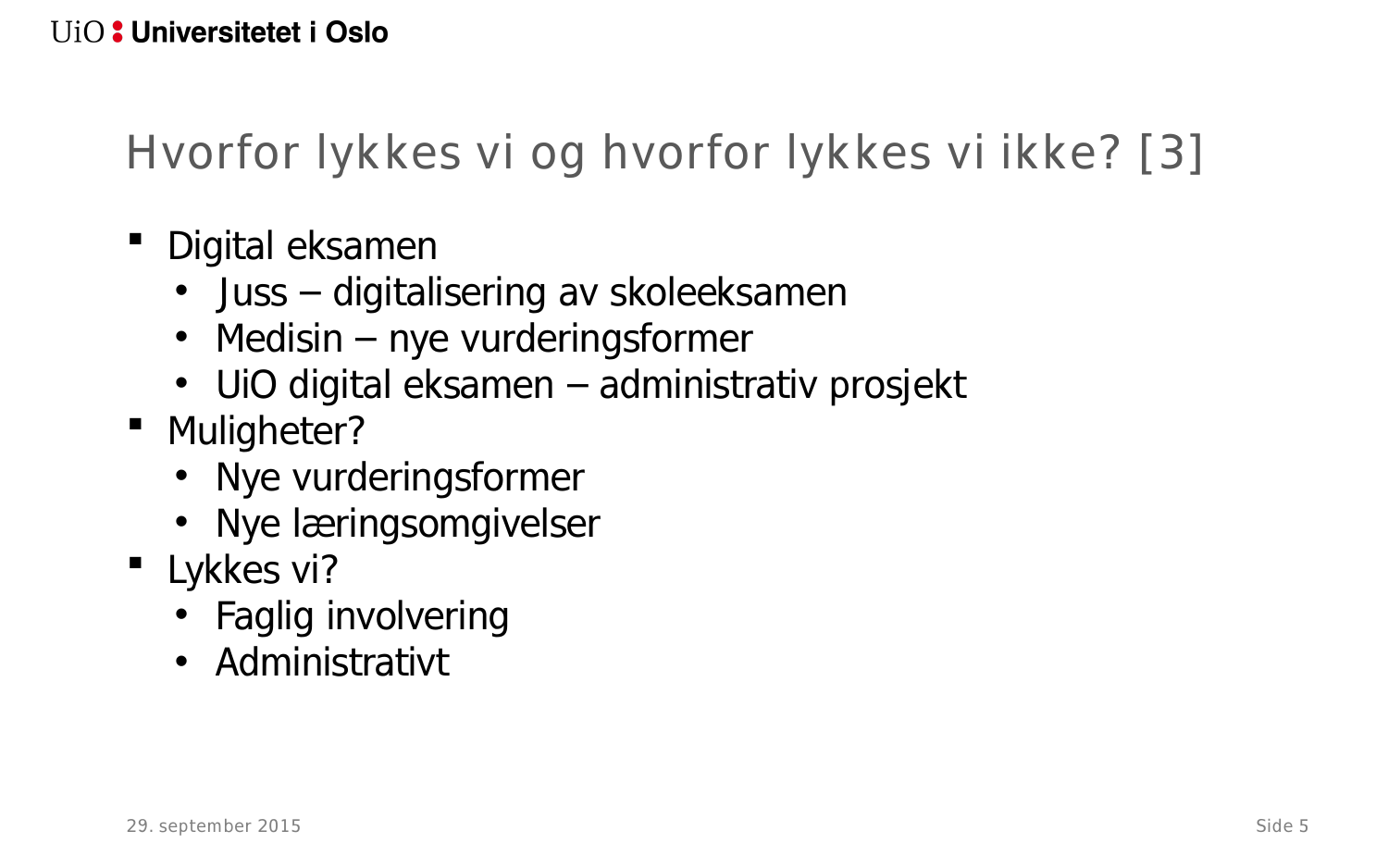

# Hvorfor lykkes vi og hvorfor lykkes vi ikke? [3]
Digital eksamen
Juss – digitalisering av skoleeksamen
Medisin – nye vurderingsformer
UiO digital eksamen – administrativ prosjekt
Muligheter?
Nye vurderingsformer
Nye læringsomgivelser
Lykkes vi?
Faglig involvering
Administrativt
29. september 2015
Side 5